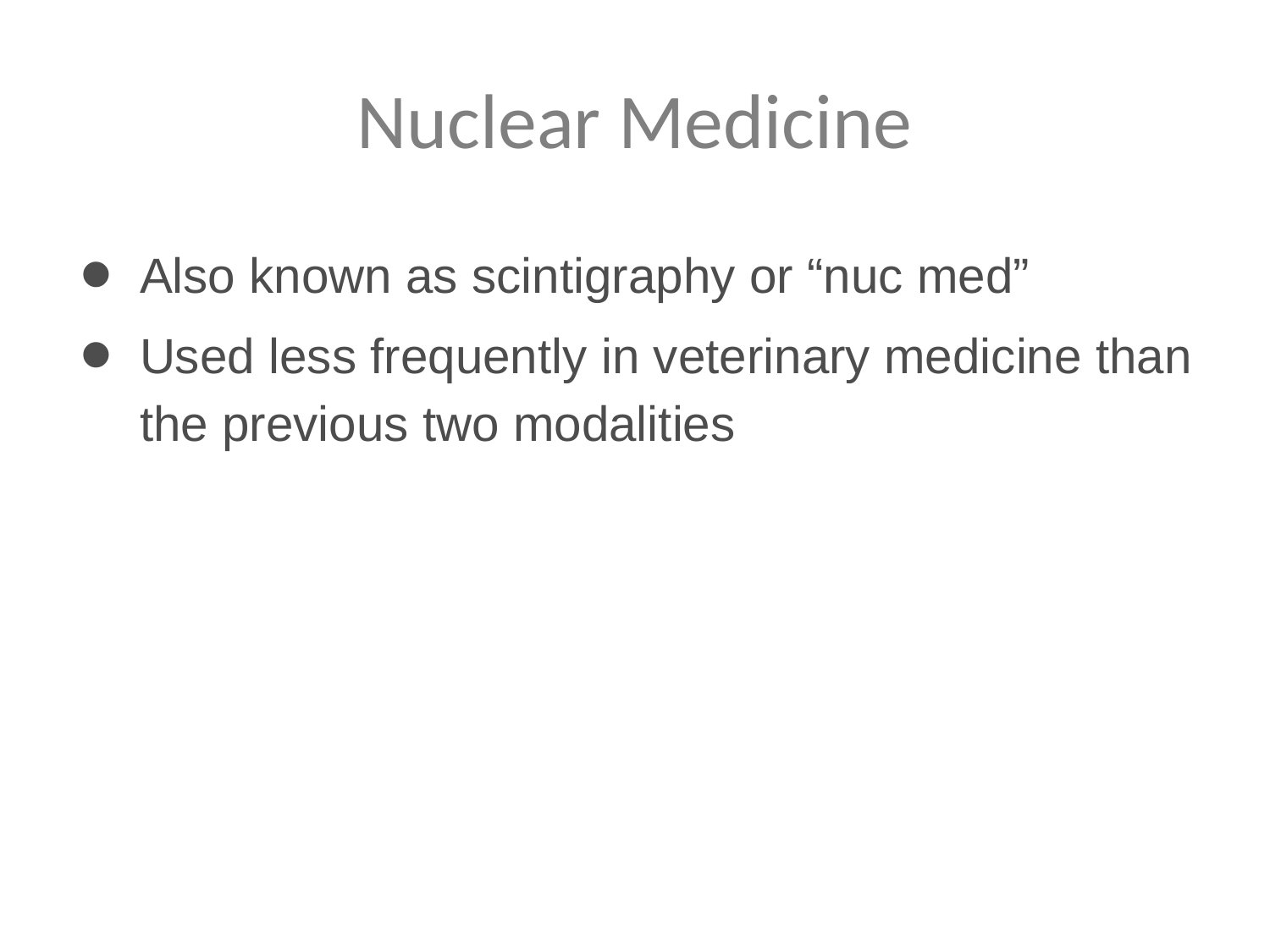

# Nuclear Medicine
Also known as scintigraphy or “nuc med”
Used less frequently in veterinary medicine than the previous two modalities